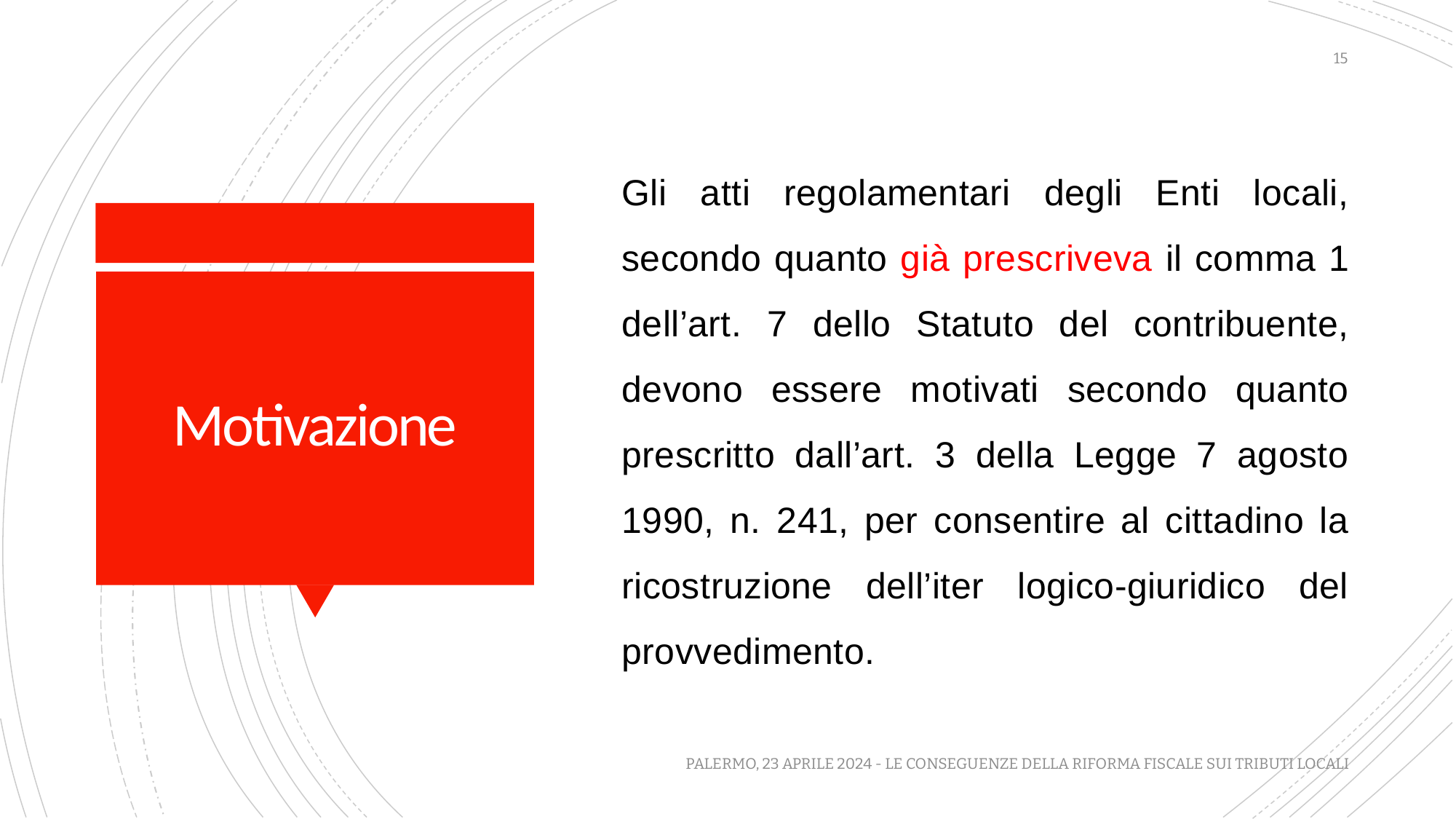

15
Gli atti regolamentari degli Enti locali, secondo quanto già prescriveva il comma 1 dell’art. 7 dello Statuto del contribuente, devono essere motivati secondo quanto prescritto dall’art. 3 della Legge 7 agosto 1990, n. 241, per consentire al cittadino la ricostruzione dell’iter logico-giuridico del provvedimento.
# Motivazione
PALERMO, 23 APRILE 2024 - LE CONSEGUENZE DELLA RIFORMA FISCALE SUI TRIBUTI LOCALI